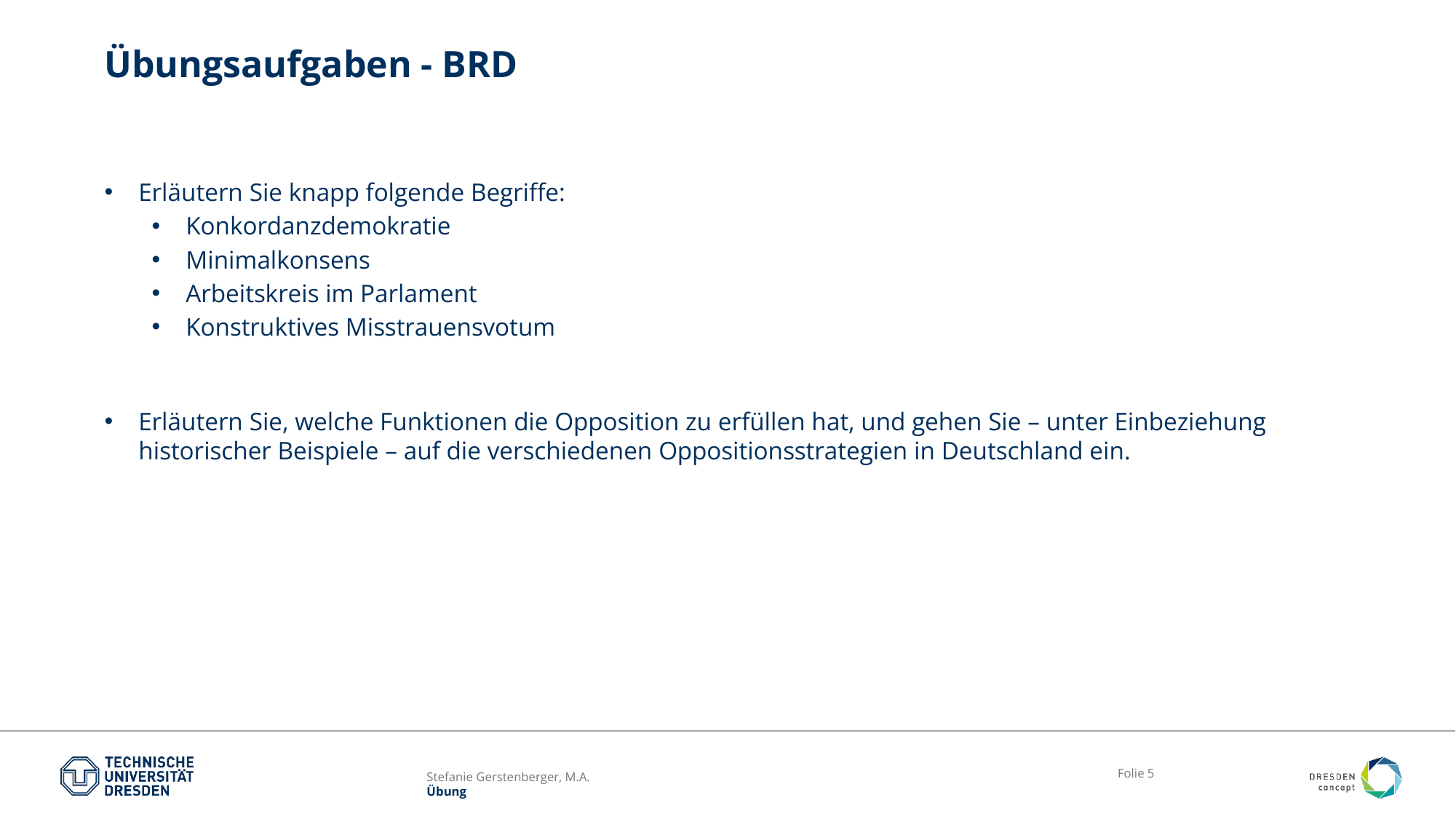

# Übungsaufgaben - BRD
Erläutern Sie knapp folgende Begriffe:
Konkordanzdemokratie
Minimalkonsens
Arbeitskreis im Parlament
Konstruktives Misstrauensvotum

Erläutern Sie, welche Funktionen die Opposition zu erfüllen hat, und gehen Sie – unter Einbeziehung historischer Beispiele – auf die verschiedenen Oppositionsstrategien in Deutschland ein.